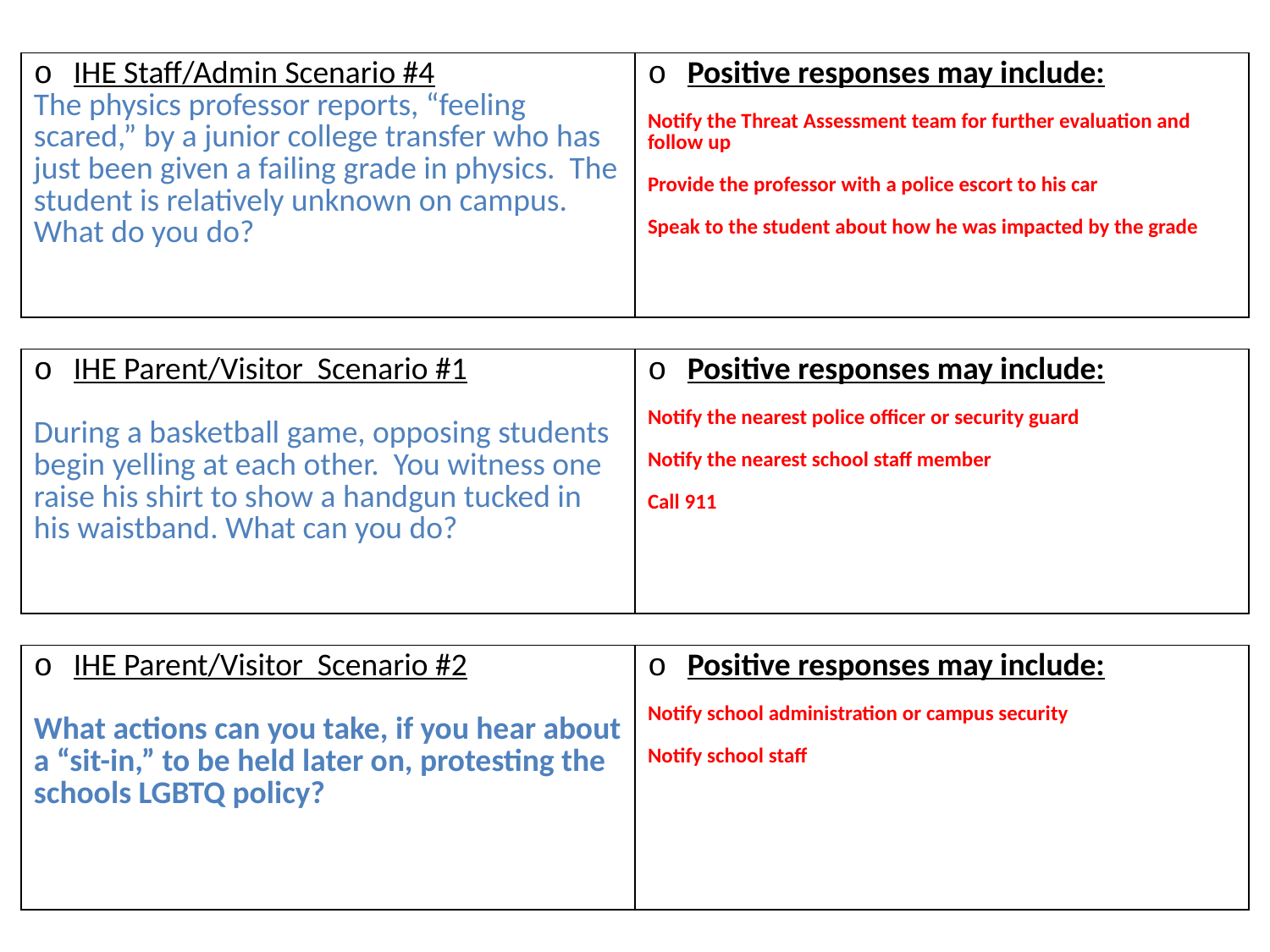

# Slide 5
| IHE Staff/Admin Scenario #4 The physics professor reports, “feeling scared,” by a junior college transfer who has just been given a failing grade in physics. The student is relatively unknown on campus. What do you do? | Positive responses may include: Notify the Threat Assessment team for further evaluation and follow up Provide the professor with a police escort to his car Speak to the student about how he was impacted by the grade |
| --- | --- |
| IHE Parent/Visitor Scenario #1 During a basketball game, opposing students begin yelling at each other. You witness one raise his shirt to show a handgun tucked in his waistband. What can you do? | Positive responses may include: Notify the nearest police officer or security guard Notify the nearest school staff member Call 911 |
| --- | --- |
| IHE Parent/Visitor Scenario #2 What actions can you take, if you hear about a “sit-in,” to be held later on, protesting the schools LGBTQ policy? | Positive responses may include: Notify school administration or campus security Notify school staff |
| --- | --- |